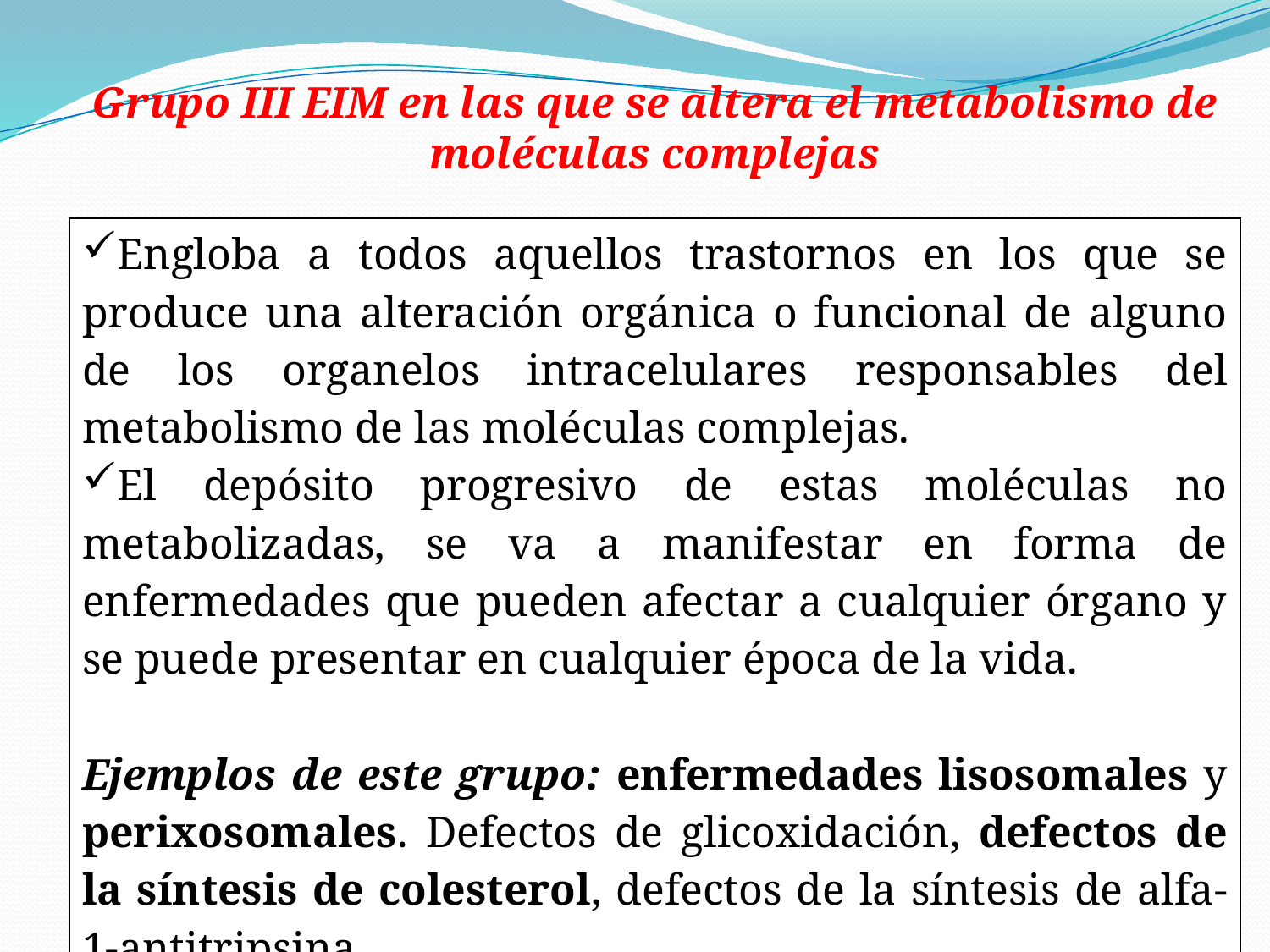

Grupo III EIM en las que se altera el metabolismo de moléculas complejas
| Engloba a todos aquellos trastornos en los que se produce una alteración orgánica o funcional de alguno de los organelos intracelulares responsables del metabolismo de las moléculas complejas. El depósito progresivo de estas moléculas no metabolizadas, se va a manifestar en forma de enfermedades que pueden afectar a cualquier órgano y se puede presentar en cualquier época de la vida. Ejemplos de este grupo: enfermedades lisosomales y perixosomales. Defectos de glicoxidación, defectos de la síntesis de colesterol, defectos de la síntesis de alfa-1-antitripsina. |
| --- |